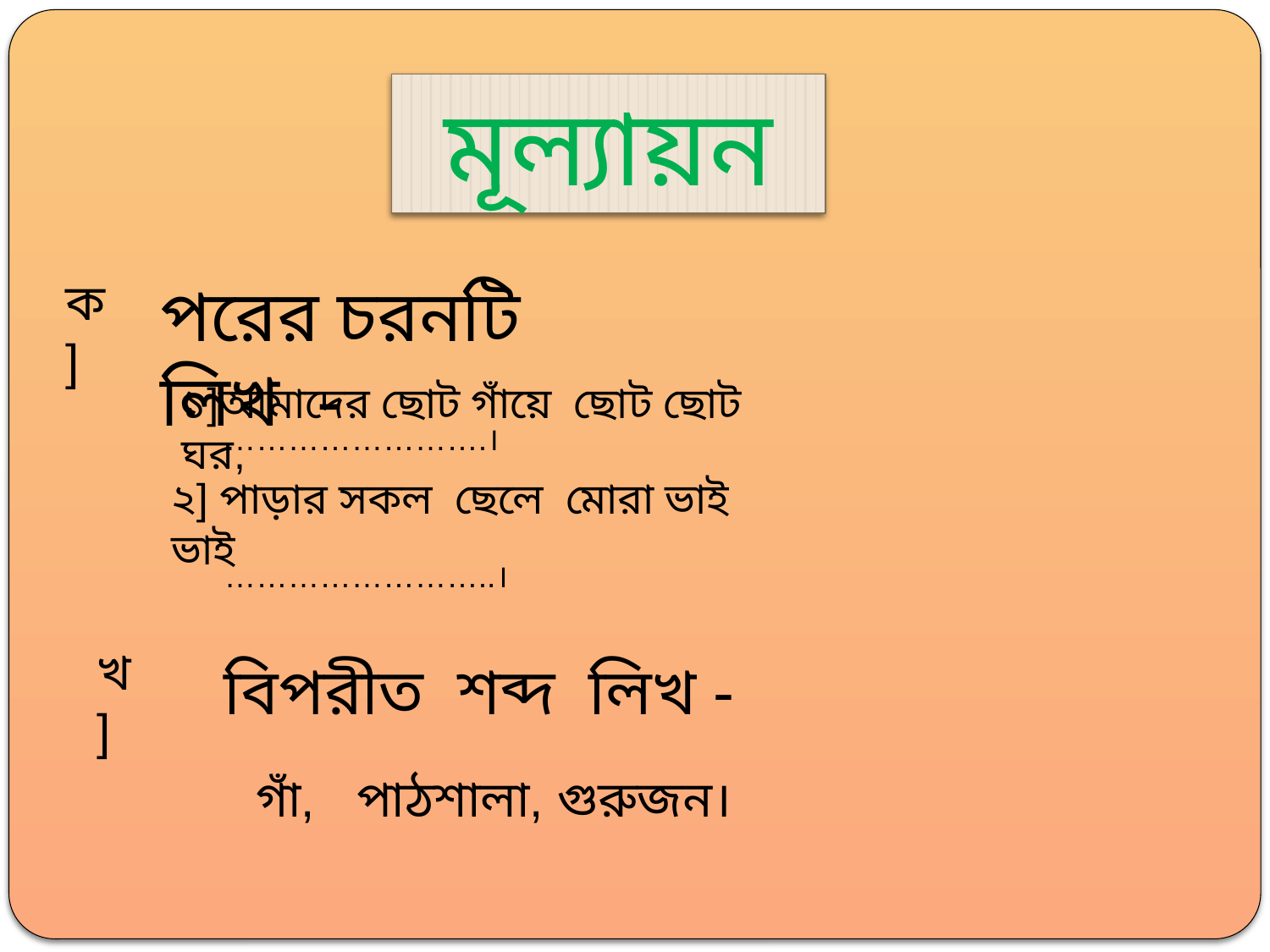

মূল্যায়ন
ক]
পরের চরনটি  লিখ  -
১]আমাদের ছোট গাঁয়ে  ছোট ছোট ঘর,
…………………….।
২] পাড়ার সকল  ছেলে  মোরা ভাই ভাই
……………………..।
খ]
বিপরীত  শব্দ  লিখ -
গাঁ,   পাঠশালা, গুরুজন।